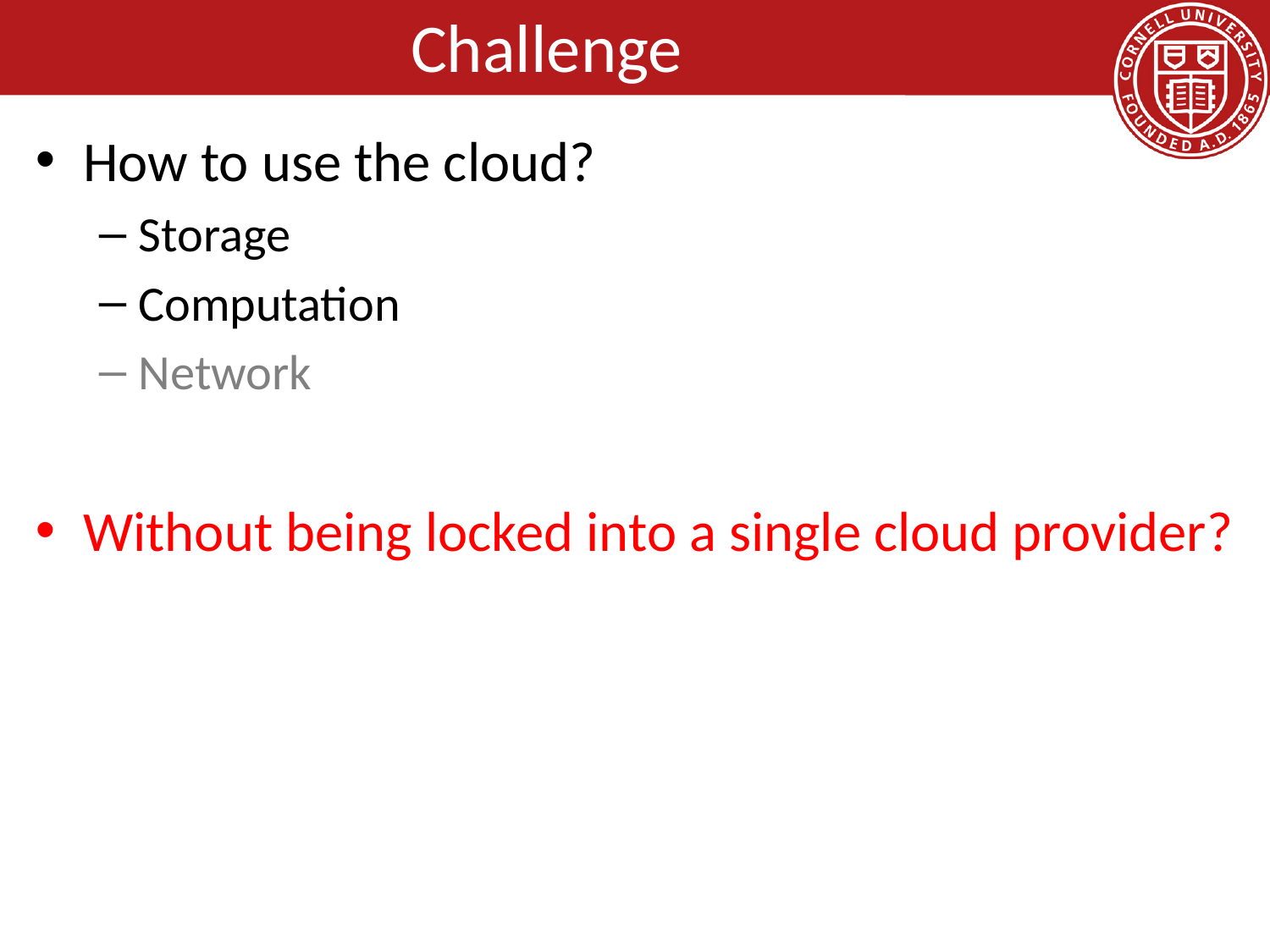

# Challenge
How to use the cloud?
Storage
Computation
Network

Without being locked into a single cloud provider?